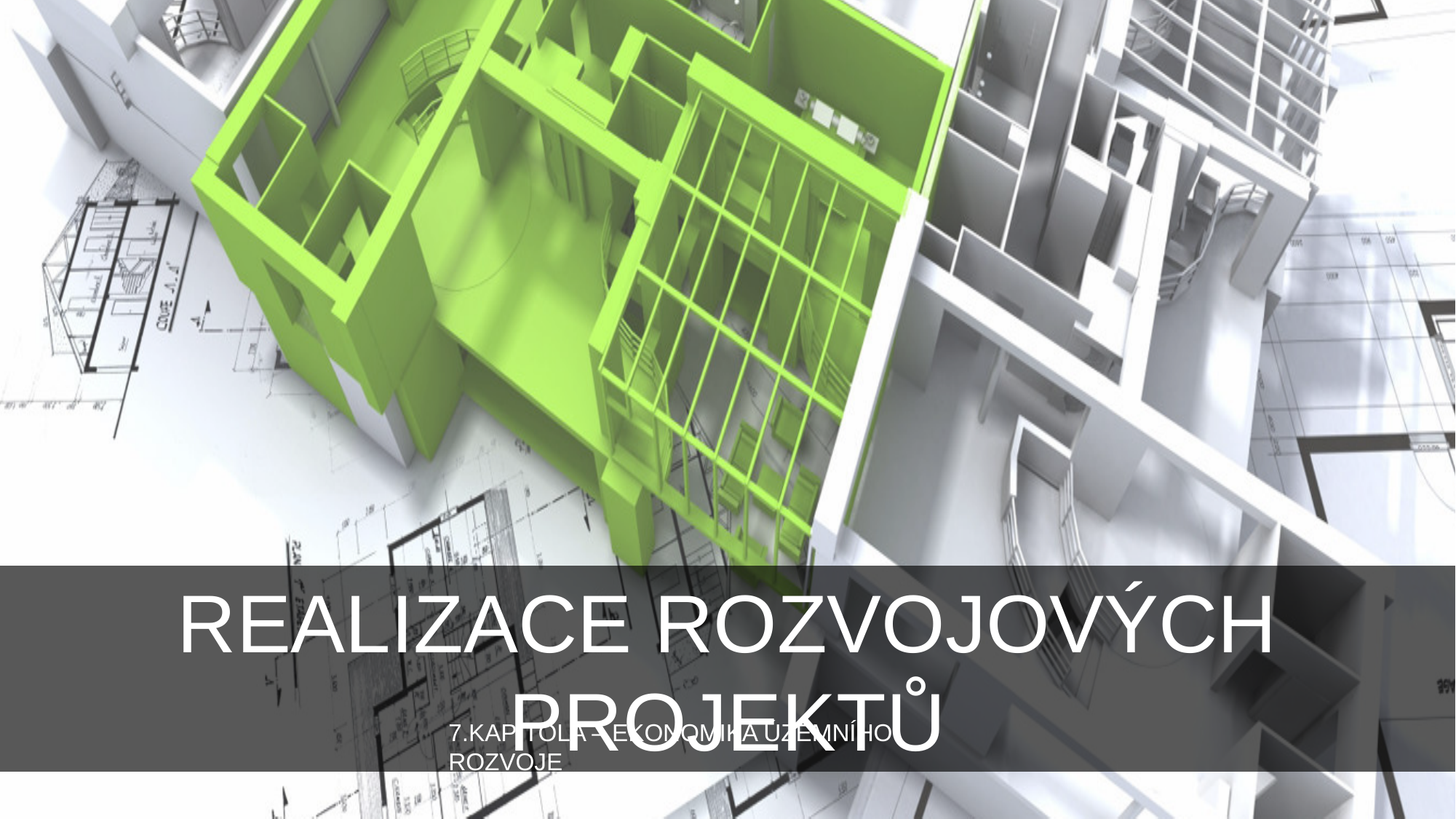

REALIZACE ROZVOJOVÝCH PROJEKTŮ
7.KAPITOLA – EKONOMIKA ÚZEMNÍHO ROZVOJE